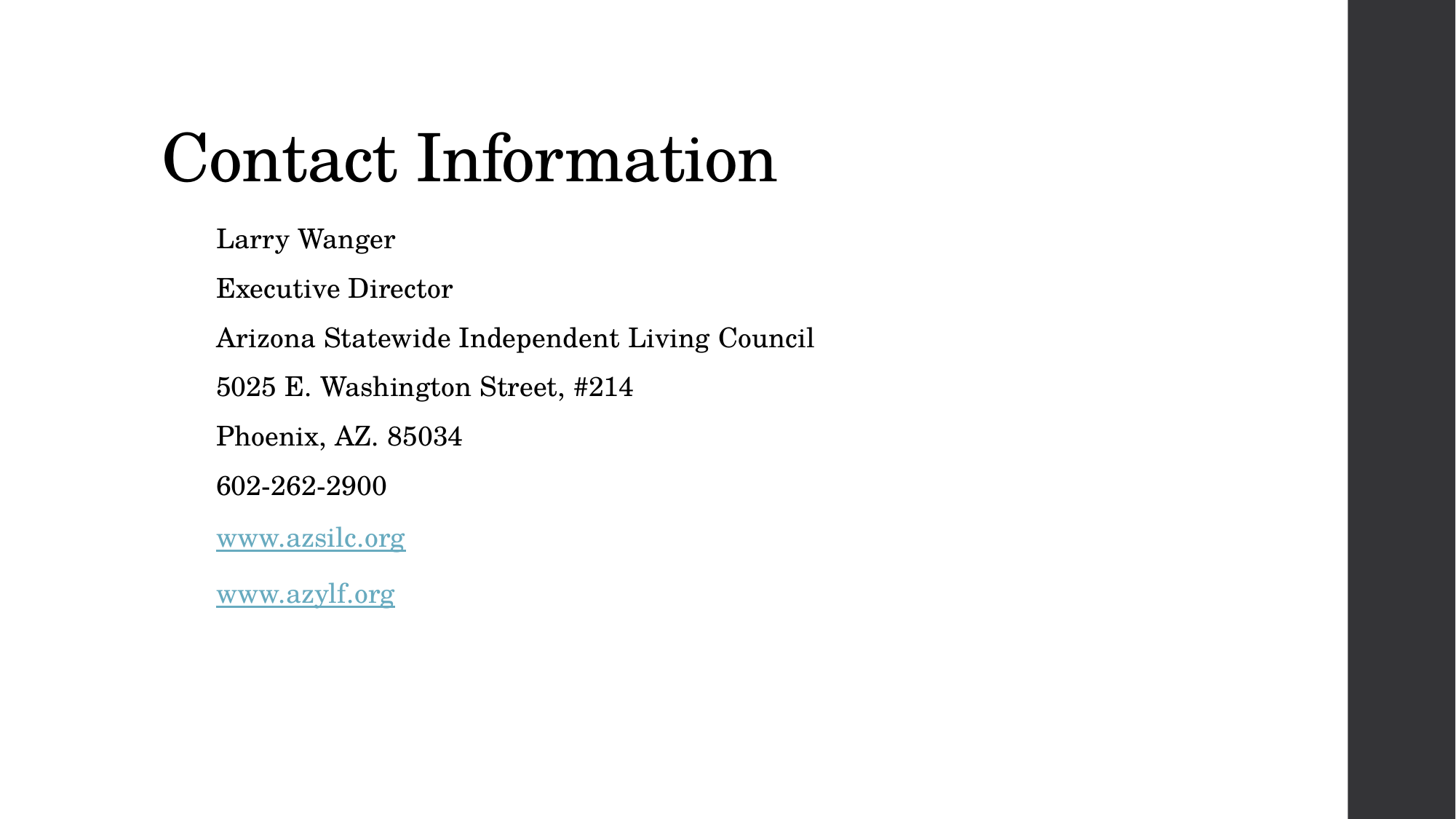

# Contact Information
Larry Wanger
Executive Director
Arizona Statewide Independent Living Council
5025 E. Washington Street, #214
Phoenix, AZ. 85034
602-262-2900
www.azsilc.org
www.azylf.org